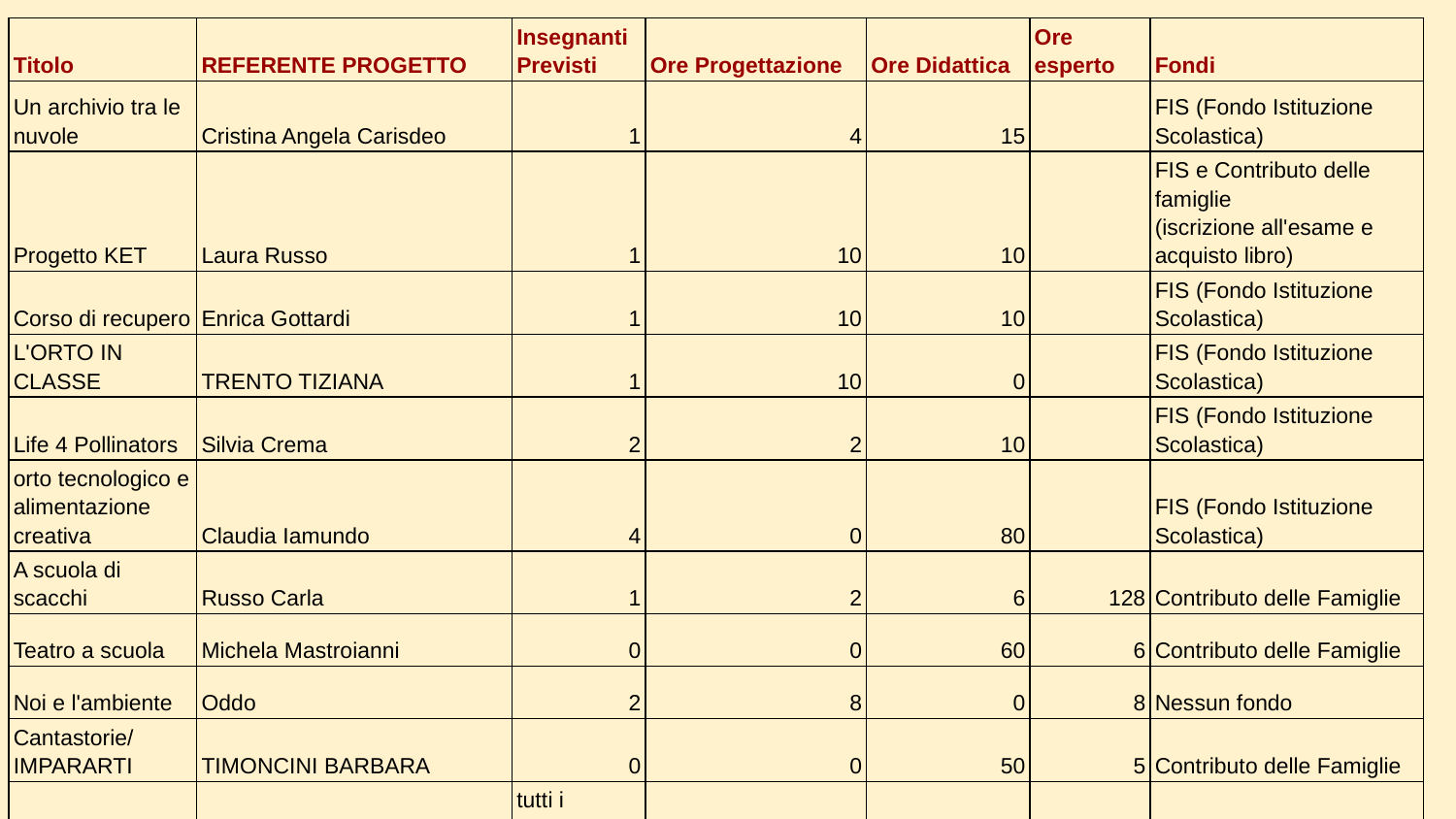

| Titolo | REFERENTE PROGETTO | Insegnanti Previsti | Ore Progettazione | Ore Didattica | Ore esperto | Fondi |
| --- | --- | --- | --- | --- | --- | --- |
| Un archivio tra le nuvole | Cristina Angela Carisdeo | 1 | 4 | 15 |  | FIS (Fondo Istituzione Scolastica) |
| Progetto KET | Laura Russo | 1 | 10 | 10 |  | FIS e Contributo delle famiglie (iscrizione all'esame e acquisto libro) |
| Corso di recupero | Enrica Gottardi | 1 | 10 | 10 |  | FIS (Fondo Istituzione Scolastica) |
| L'ORTO IN CLASSE | TRENTO TIZIANA | 1 | 10 | 0 |  | FIS (Fondo Istituzione Scolastica) |
| Life 4 Pollinators | Silvia Crema | 2 | 2 | 10 |  | FIS (Fondo Istituzione Scolastica) |
| orto tecnologico e alimentazione creativa | Claudia Iamundo | 4 | 0 | 80 |  | FIS (Fondo Istituzione Scolastica) |
| A scuola di scacchi | Russo Carla | 1 | 2 | 6 | 128 | Contributo delle Famiglie |
| Teatro a scuola | Michela Mastroianni | 0 | 0 | 60 | 6 | Contributo delle Famiglie |
| Noi e l'ambiente | Oddo | 2 | 8 | 0 | 8 | Nessun fondo |
| Cantastorie/IMPARARTI | TIMONCINI BARBARA | 0 | 0 | 50 | 5 | Contributo delle Famiglie |
| ConCittadini La città nella città | Adele Porcaro | tutti i docenti delle classi | 0 | 0 | 10 | costo zero |